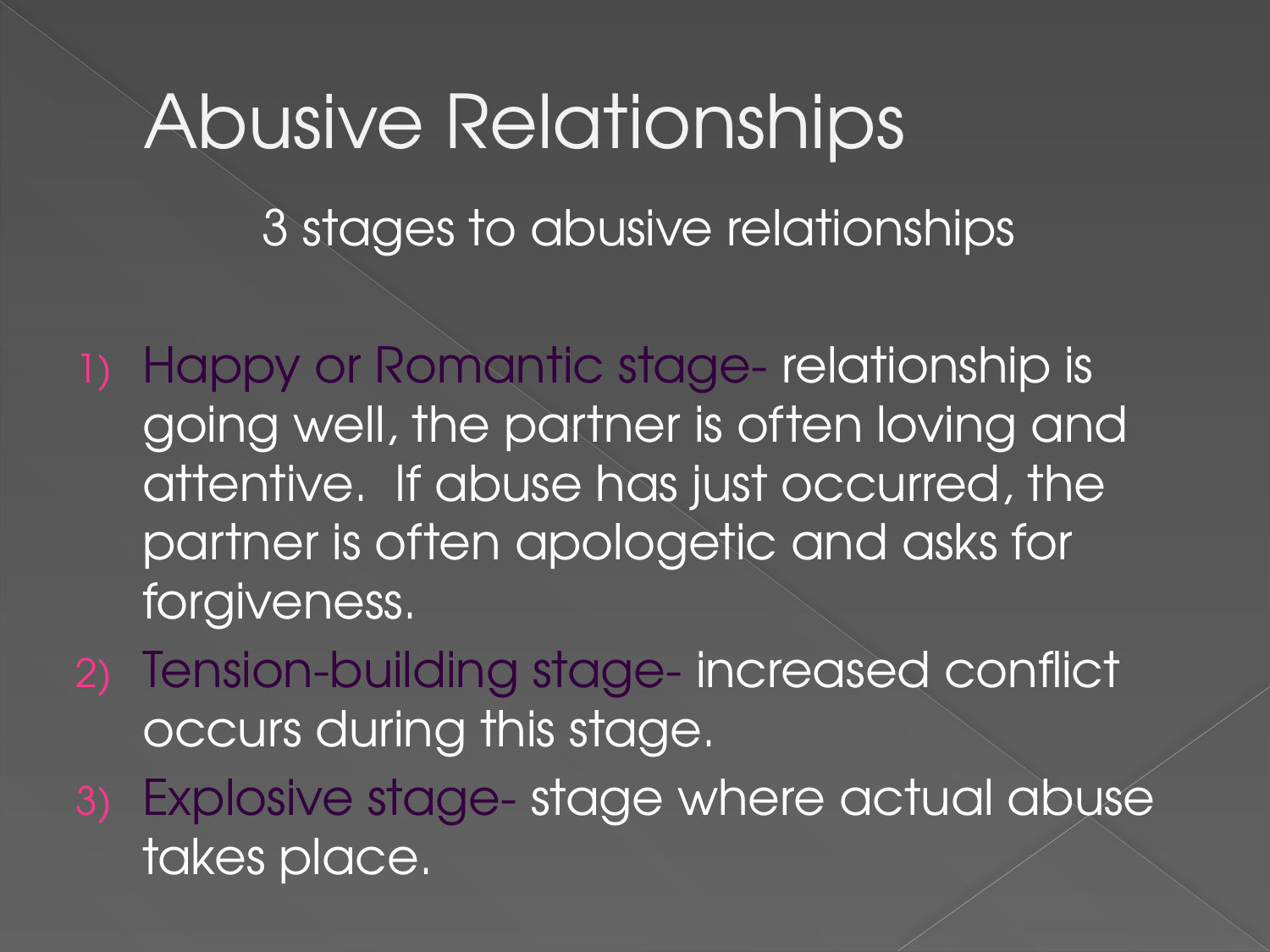

# Abusive Relationships
3 stages to abusive relationships

Happy or Romantic stage- relationship is going well, the partner is often loving and attentive.  If abuse has just occurred, the partner is often apologetic and asks for forgiveness.
Tension-building stage- increased conflict occurs during this stage.
Explosive stage- stage where actual abuse takes place.